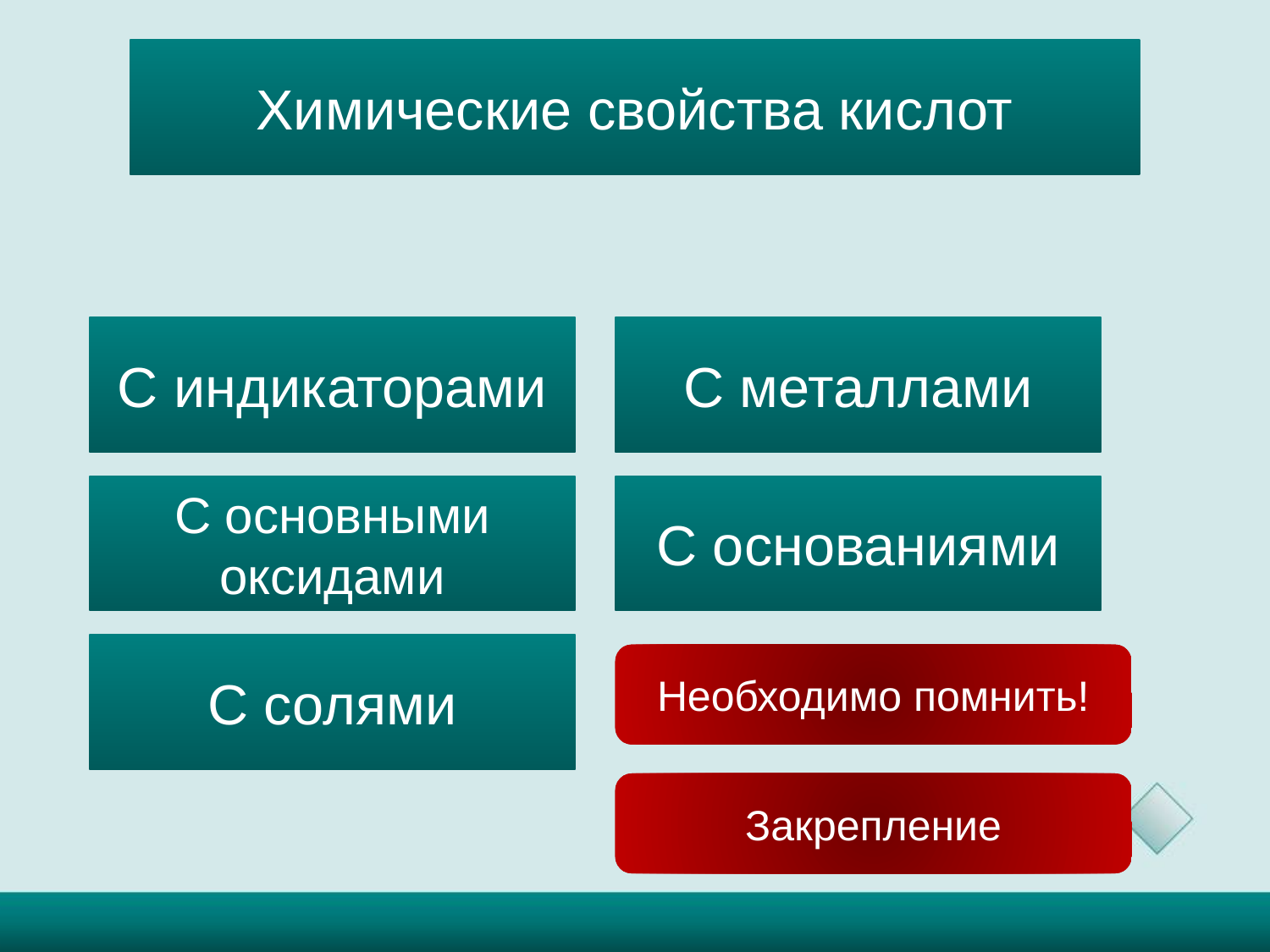

Химические свойства кислот
С индикаторами
С металлами
С основными оксидами
С основаниями
С солями
Необходимо помнить!
Закрепление